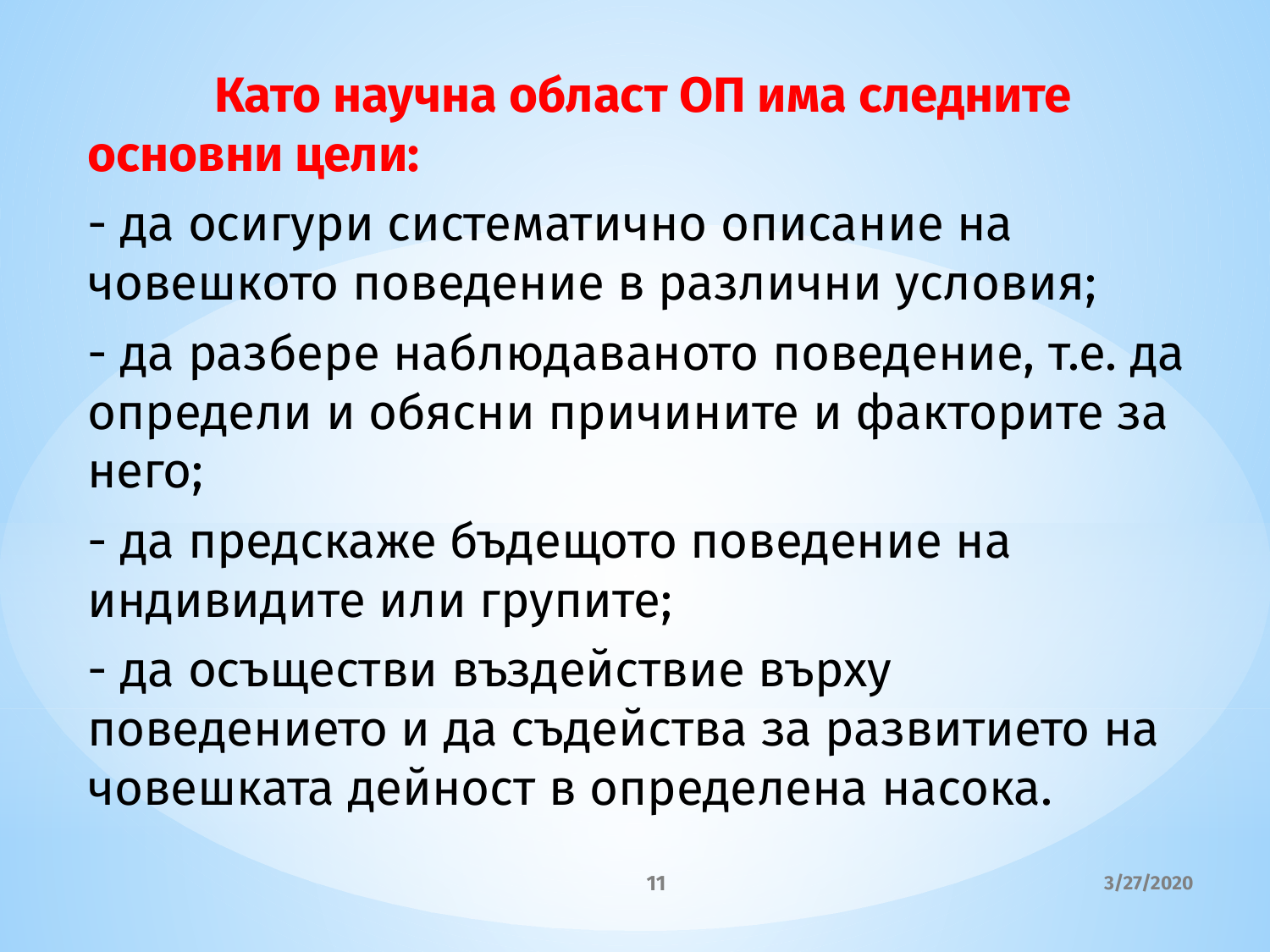

Като научна област ОП има следните основни цели:
- да осигури систематично описание на човешкото поведение в различни условия;
- да разбере наблюдаваното поведение, т.е. да определи и обясни причините и факторите за него;
- да предскаже бъдещото поведение на индивидите или групите;
- да осъществи въздействие върху поведението и да съдейства за развитието на човешката дейност в определена насока.
11
3/27/2020